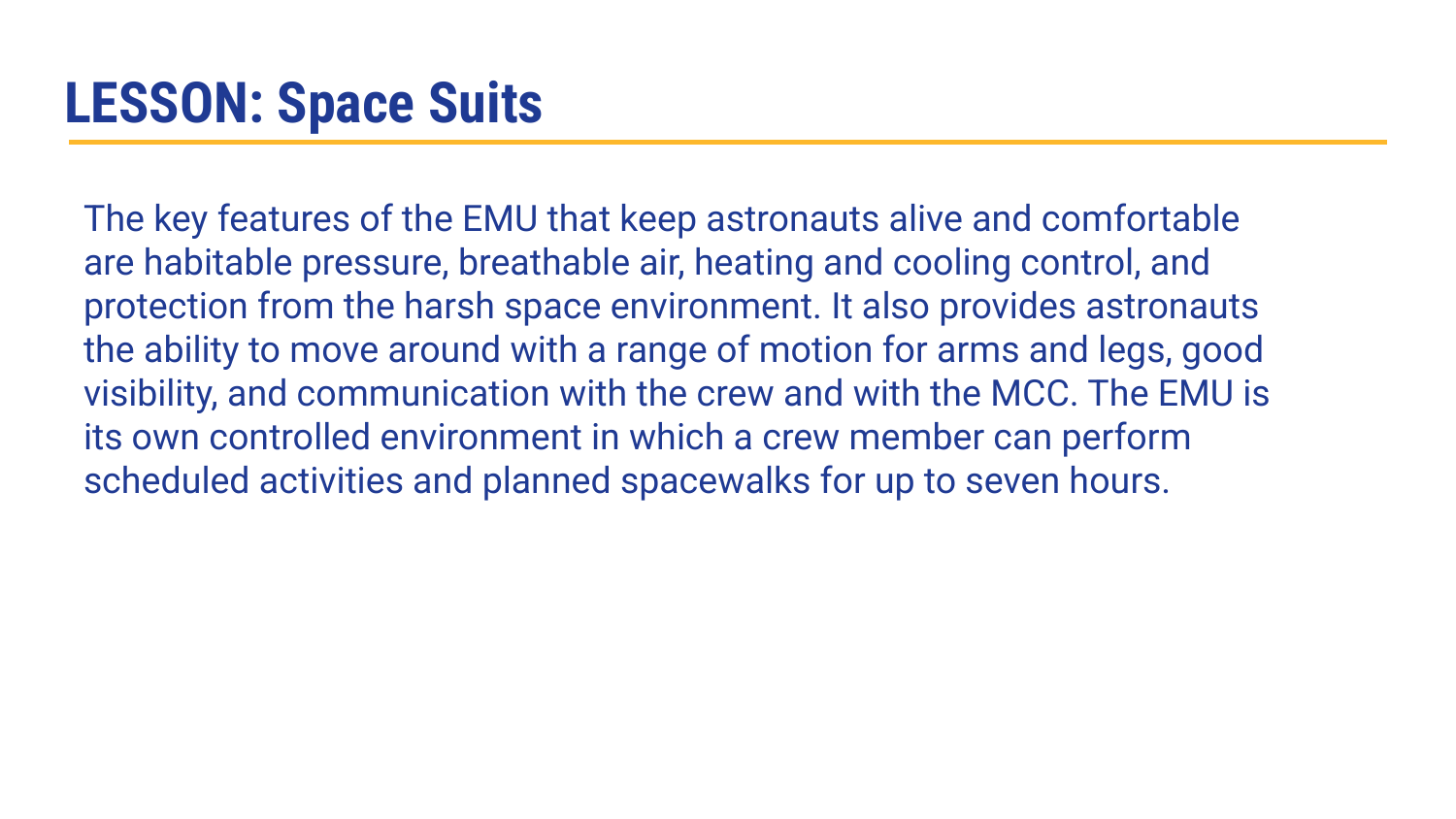

# LESSON: Space Suits
The key features of the EMU that keep astronauts alive and comfortable are habitable pressure, breathable air, heating and cooling control, and protection from the harsh space environment. It also provides astronauts the ability to move around with a range of motion for arms and legs, good visibility, and communication with the crew and with the MCC. The EMU is its own controlled environment in which a crew member can perform scheduled activities and planned spacewalks for up to seven hours.